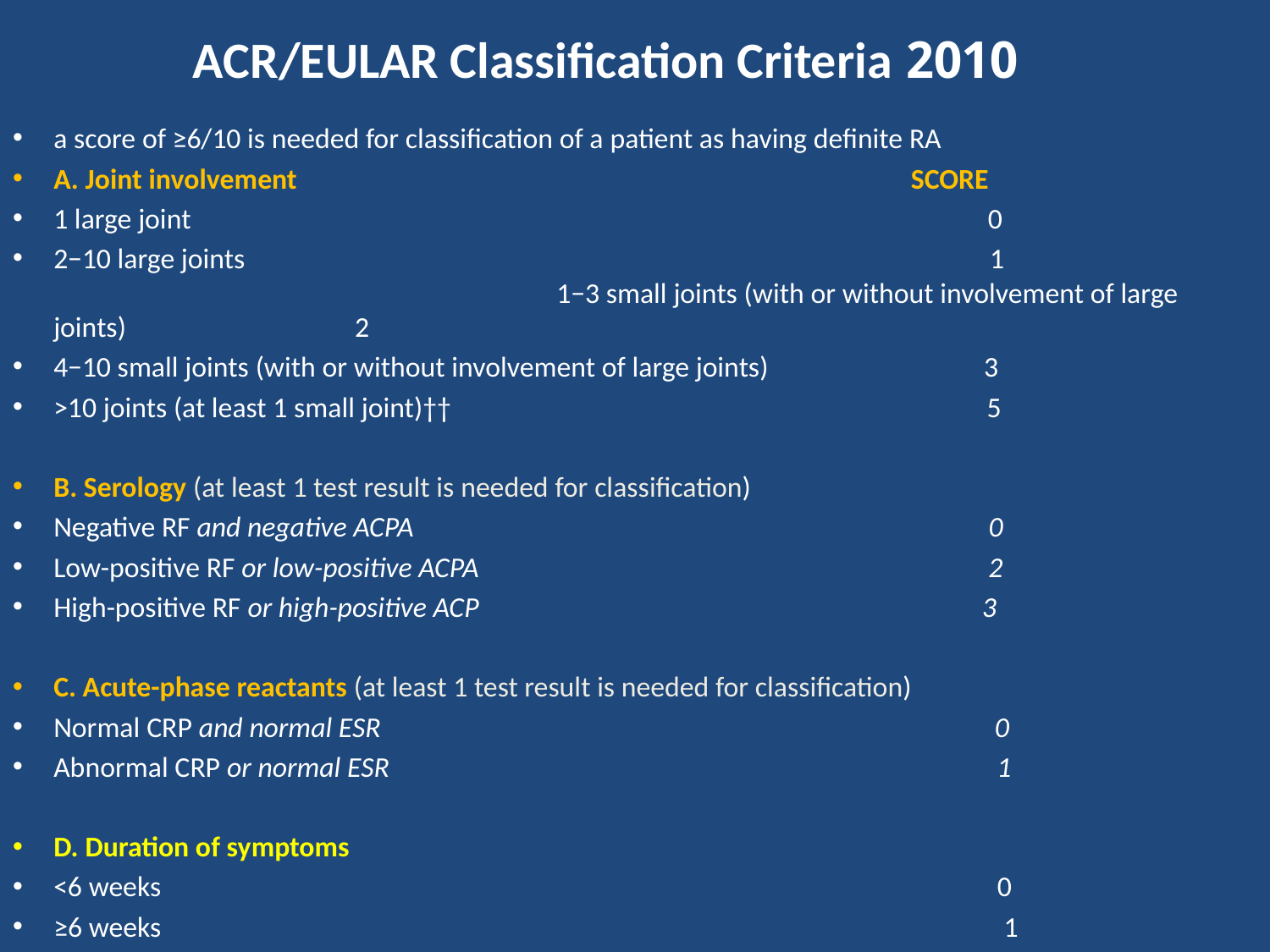

# 2010 ACR/EULAR Classification Criteria

a score of ≥6/10 is needed for classification of a patient as having definite RA
A. Joint involvement                                                                                              SCORE
1 large joint                                                                                                                          0
2−10 large joints                                                                                                                  1                                                                                                                    1−3 small joints (with or without involvement of large joints)                                   2
4−10 small joints (with or without involvement of large joints)                                 3
>10 joints (at least 1 small joint)††                                                                                  5

B. Serology (at least 1 test result is needed for classification)
Negative RF and negative ACPA                                                                                        0
Low-positive RF or low-positive ACPA                                                                              2
High-positive RF or high-positive ACP                                                                             3

C. Acute-phase reactants (at least 1 test result is needed for classification)
Normal CRP and normal ESR                                                                                              0
Abnormal CRP or normal ESR                                                                                             1

D. Duration of symptoms
<6 weeks                                                                                                                                0
≥6 weeks                                                                                                                                 1